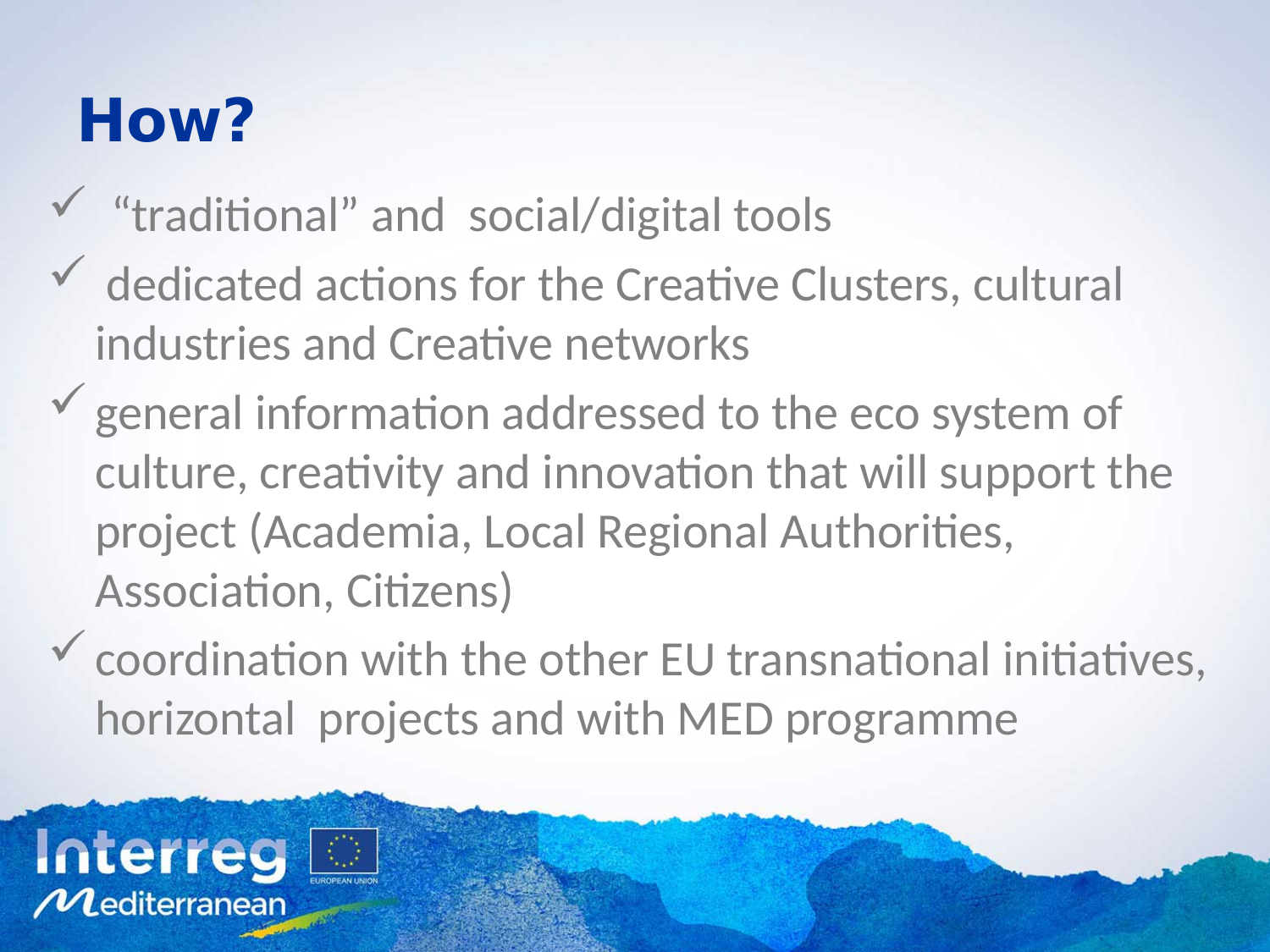

# How?
 “traditional” and  social/digital tools
 dedicated actions for the Creative Clusters, cultural industries and Creative networks
general information addressed to the eco system of culture, creativity and innovation that will support the project (Academia, Local Regional Authorities, Association, Citizens)
coordination with the other EU transnational initiatives, horizontal  projects and with MED programme